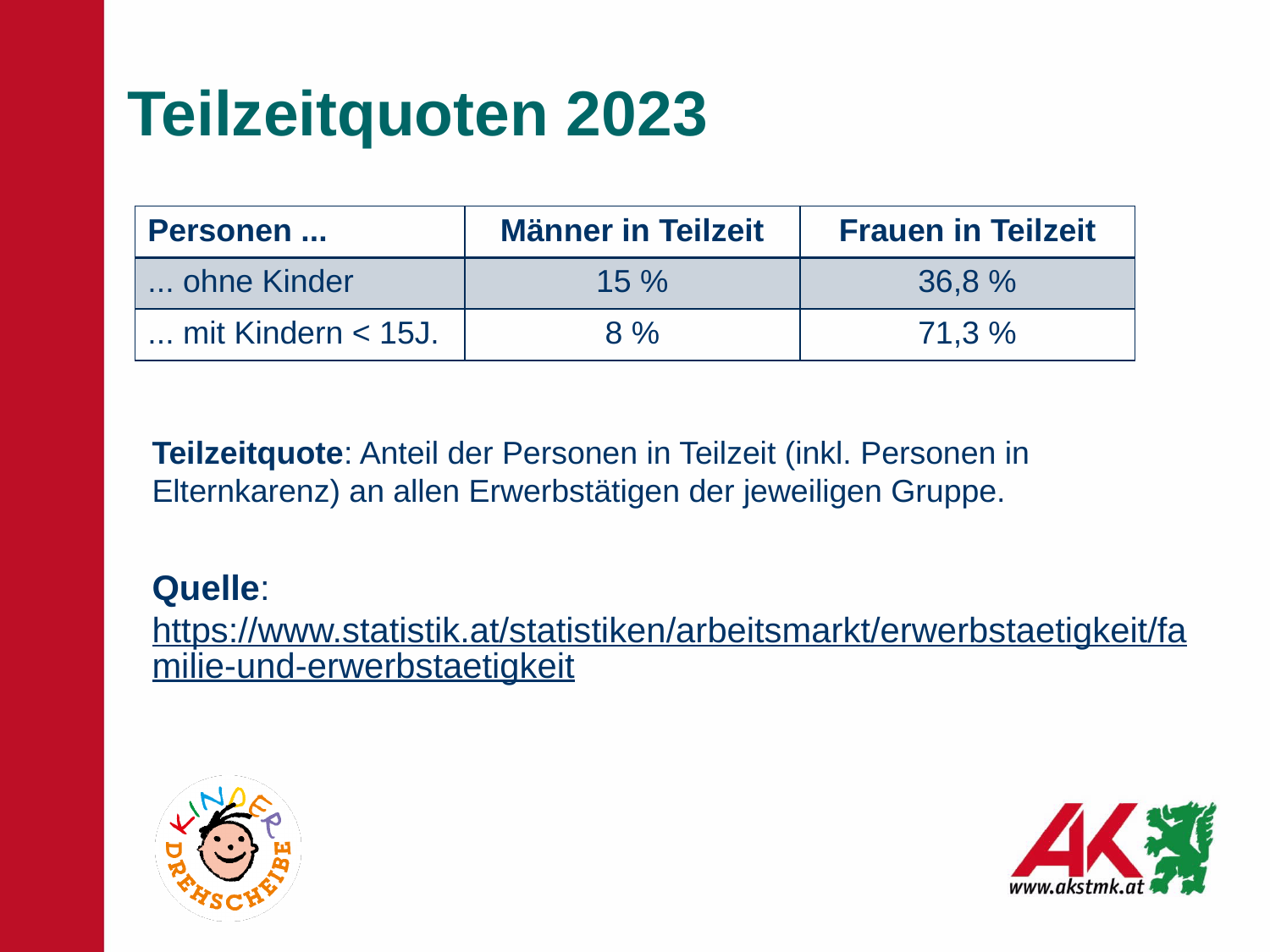

# Teilzeitquoten 2023
| Personen ... | Männer in Teilzeit | Frauen in Teilzeit |
| --- | --- | --- |
| ... ohne Kinder | 15 % | 36,8 % |
| ... mit Kindern < 15J. | 8 % | 71,3 % |
Teilzeitquote: Anteil der Personen in Teilzeit (inkl. Personen in Elternkarenz) an allen Erwerbstätigen der jeweiligen Gruppe.

Quelle: https://www.statistik.at/statistiken/arbeitsmarkt/erwerbstaetigkeit/familie-und-erwerbstaetigkeit